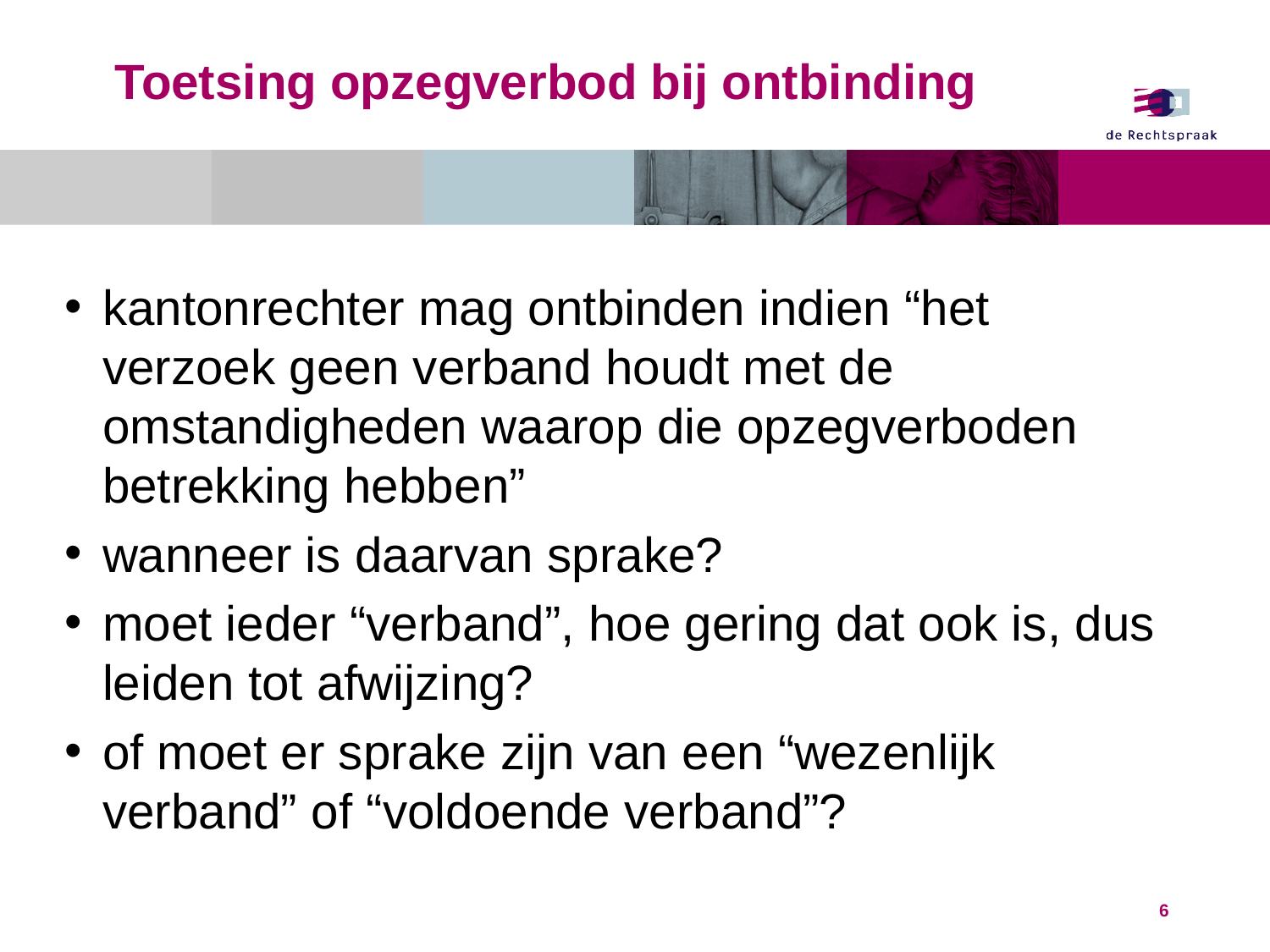

# Toetsing opzegverbod bij ontbinding
kantonrechter mag ontbinden indien “het verzoek geen verband houdt met de omstandigheden waarop die opzegverboden betrekking hebben”
wanneer is daarvan sprake?
moet ieder “verband”, hoe gering dat ook is, dus leiden tot afwijzing?
of moet er sprake zijn van een “wezenlijk verband” of “voldoende verband”?

6